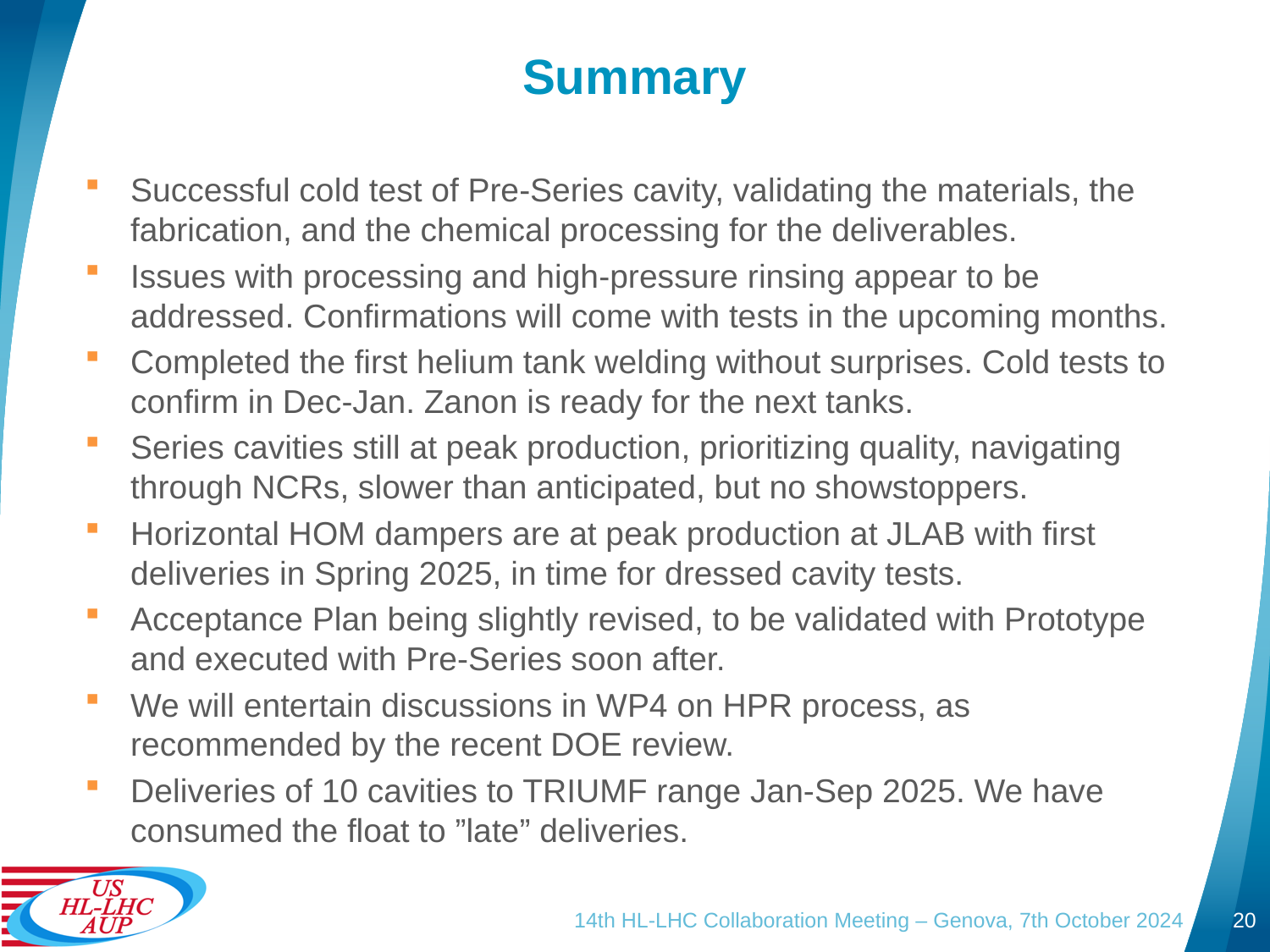

# Summary
Successful cold test of Pre-Series cavity, validating the materials, the fabrication, and the chemical processing for the deliverables.
Issues with processing and high-pressure rinsing appear to be addressed. Confirmations will come with tests in the upcoming months.
Completed the first helium tank welding without surprises. Cold tests to confirm in Dec-Jan. Zanon is ready for the next tanks.
Series cavities still at peak production, prioritizing quality, navigating through NCRs, slower than anticipated, but no showstoppers.
Horizontal HOM dampers are at peak production at JLAB with first deliveries in Spring 2025, in time for dressed cavity tests.
Acceptance Plan being slightly revised, to be validated with Prototype and executed with Pre-Series soon after.
We will entertain discussions in WP4 on HPR process, as recommended by the recent DOE review.
Deliveries of 10 cavities to TRIUMF range Jan-Sep 2025. We have consumed the float to ”late” deliveries.
14th HL-LHC Collaboration Meeting – Genova, 7th October 2024
20